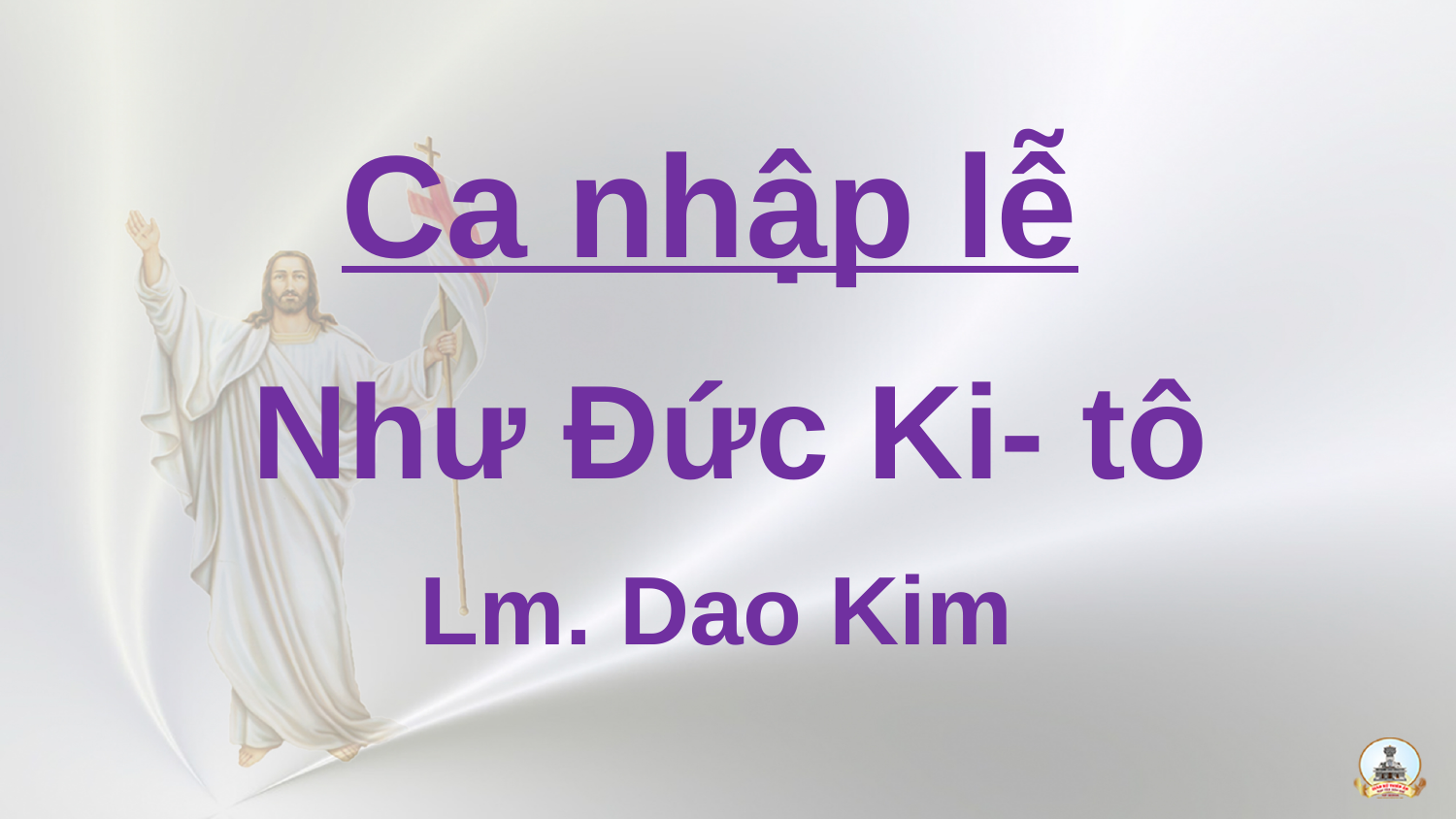

Ca nhập lễ
Như Đức Ki- tô
Lm. Dao Kim